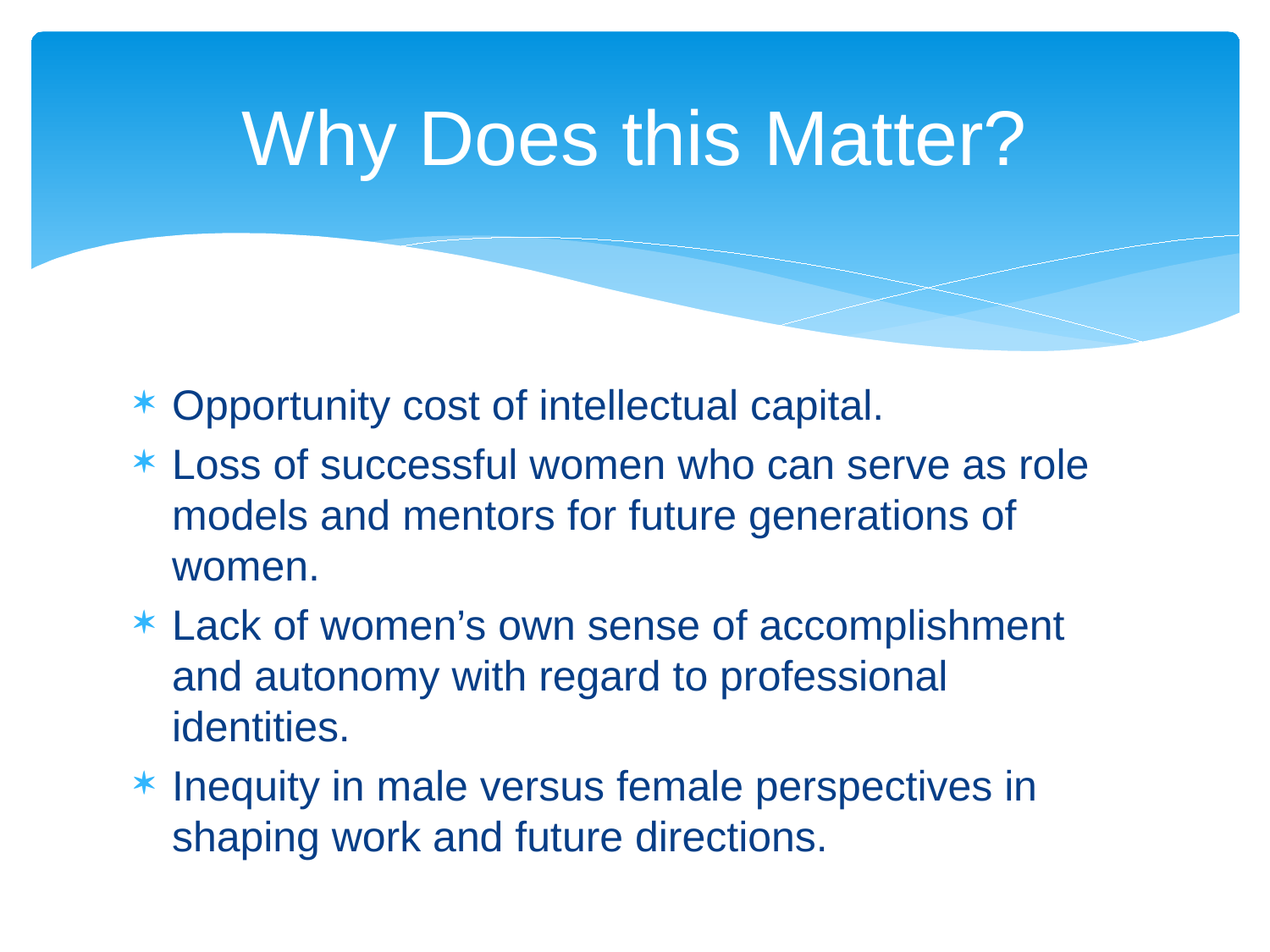

# Why Does this Matter?
Opportunity cost of intellectual capital.
Loss of successful women who can serve as role models and mentors for future generations of women.
Lack of women’s own sense of accomplishment and autonomy with regard to professional identities.
Inequity in male versus female perspectives in shaping work and future directions.